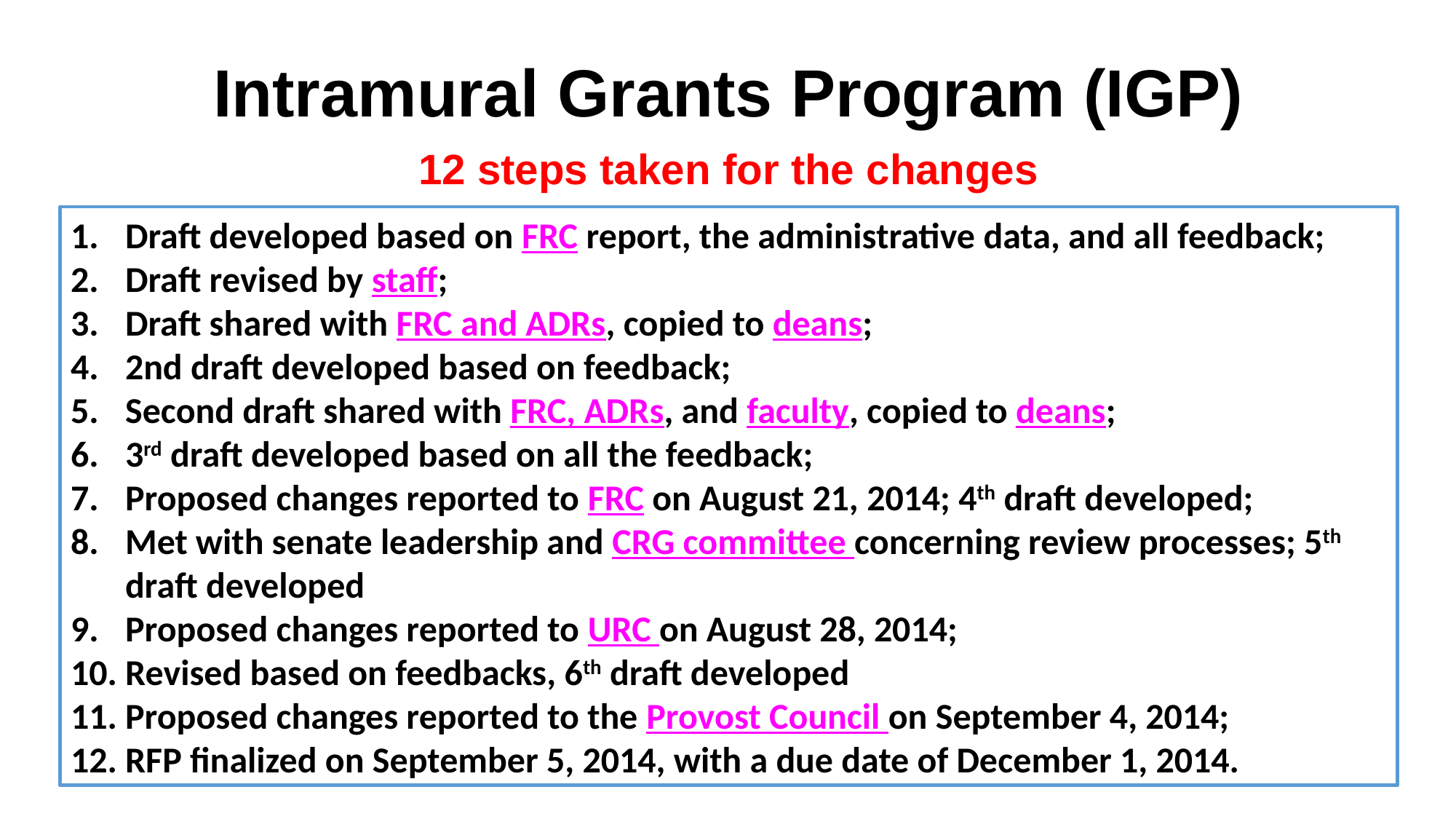

# Intramural Grants Program (IGP)
12 steps taken for the changes
Draft developed based on FRC report, the administrative data, and all feedback;
Draft revised by staff;
Draft shared with FRC and ADRs, copied to deans;
2nd draft developed based on feedback;
Second draft shared with FRC, ADRs, and faculty, copied to deans;
3rd draft developed based on all the feedback;
Proposed changes reported to FRC on August 21, 2014; 4th draft developed;
Met with senate leadership and CRG committee concerning review processes; 5th draft developed
Proposed changes reported to URC on August 28, 2014;
Revised based on feedbacks, 6th draft developed
Proposed changes reported to the Provost Council on September 4, 2014;
RFP finalized on September 5, 2014, with a due date of December 1, 2014.